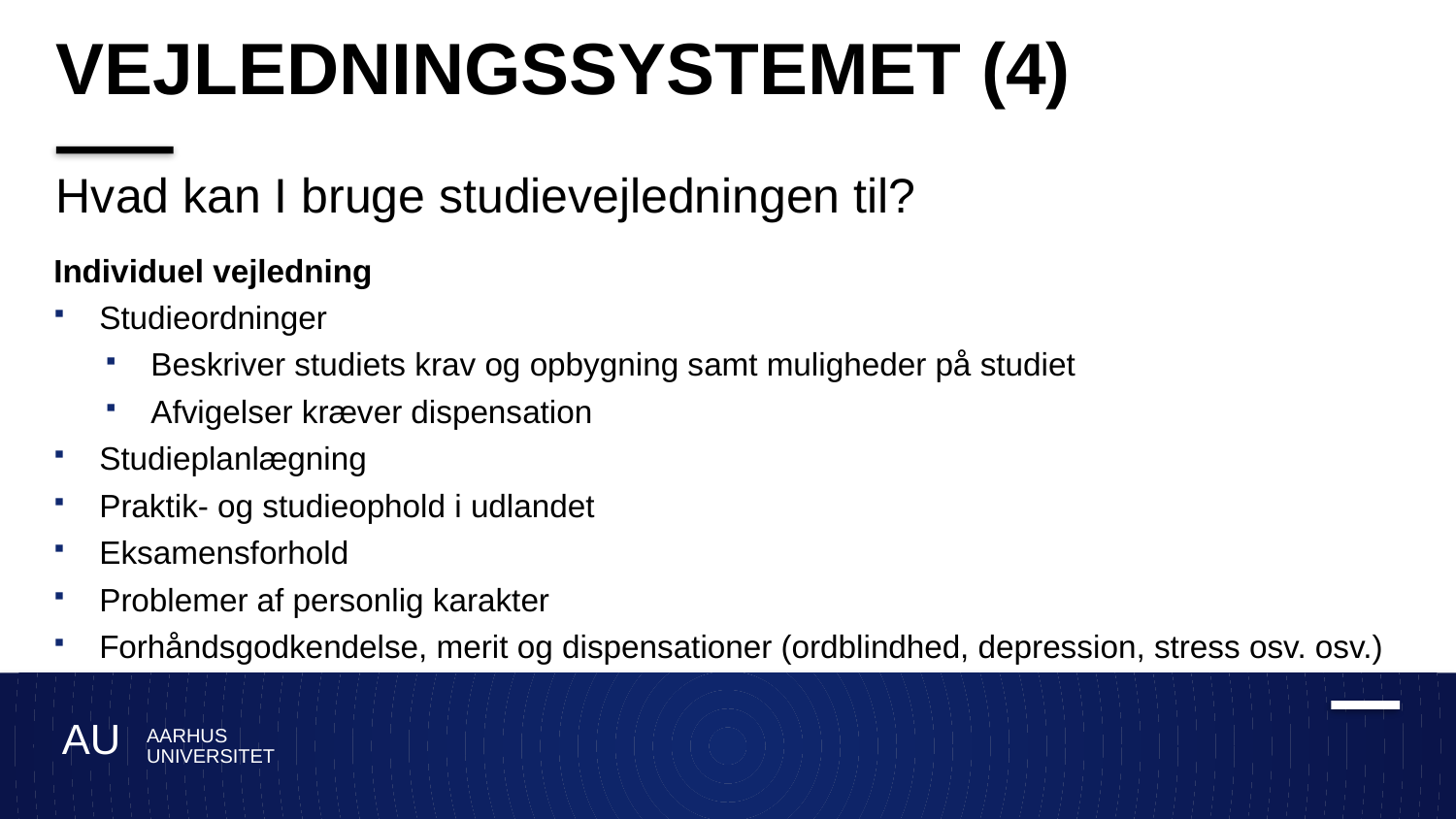

# Vejledningssystemet (4)
Hvad kan I bruge studievejledningen til?
Individuel vejledning
Studieordninger
Beskriver studiets krav og opbygning samt muligheder på studiet
Afvigelser kræver dispensation
Studieplanlægning
Praktik- og studieophold i udlandet
Eksamensforhold
Problemer af personlig karakter
Forhåndsgodkendelse, merit og dispensationer (ordblindhed, depression, stress osv. osv.)